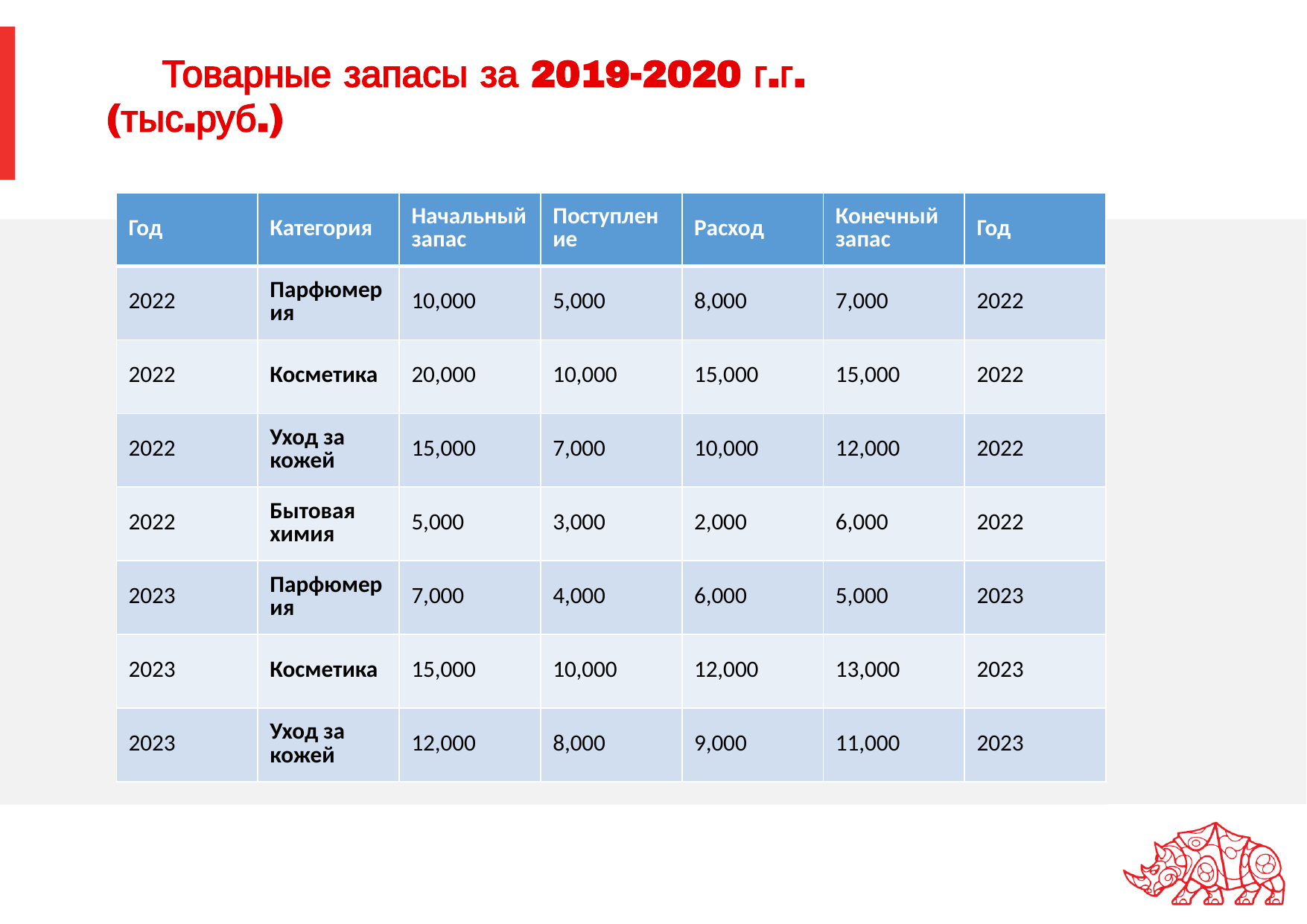

Товарные запасы за 2019-2020 г.г. (тыс.руб.)
| Год | Категория | Начальный запас | Поступление | Расход | Конечный запас | Год |
| --- | --- | --- | --- | --- | --- | --- |
| 2022 | Парфюмерия | 10,000 | 5,000 | 8,000 | 7,000 | 2022 |
| 2022 | Косметика | 20,000 | 10,000 | 15,000 | 15,000 | 2022 |
| 2022 | Уход за кожей | 15,000 | 7,000 | 10,000 | 12,000 | 2022 |
| 2022 | Бытовая химия | 5,000 | 3,000 | 2,000 | 6,000 | 2022 |
| 2023 | Парфюмерия | 7,000 | 4,000 | 6,000 | 5,000 | 2023 |
| 2023 | Косметика | 15,000 | 10,000 | 12,000 | 13,000 | 2023 |
| 2023 | Уход за кожей | 12,000 | 8,000 | 9,000 | 11,000 | 2023 |